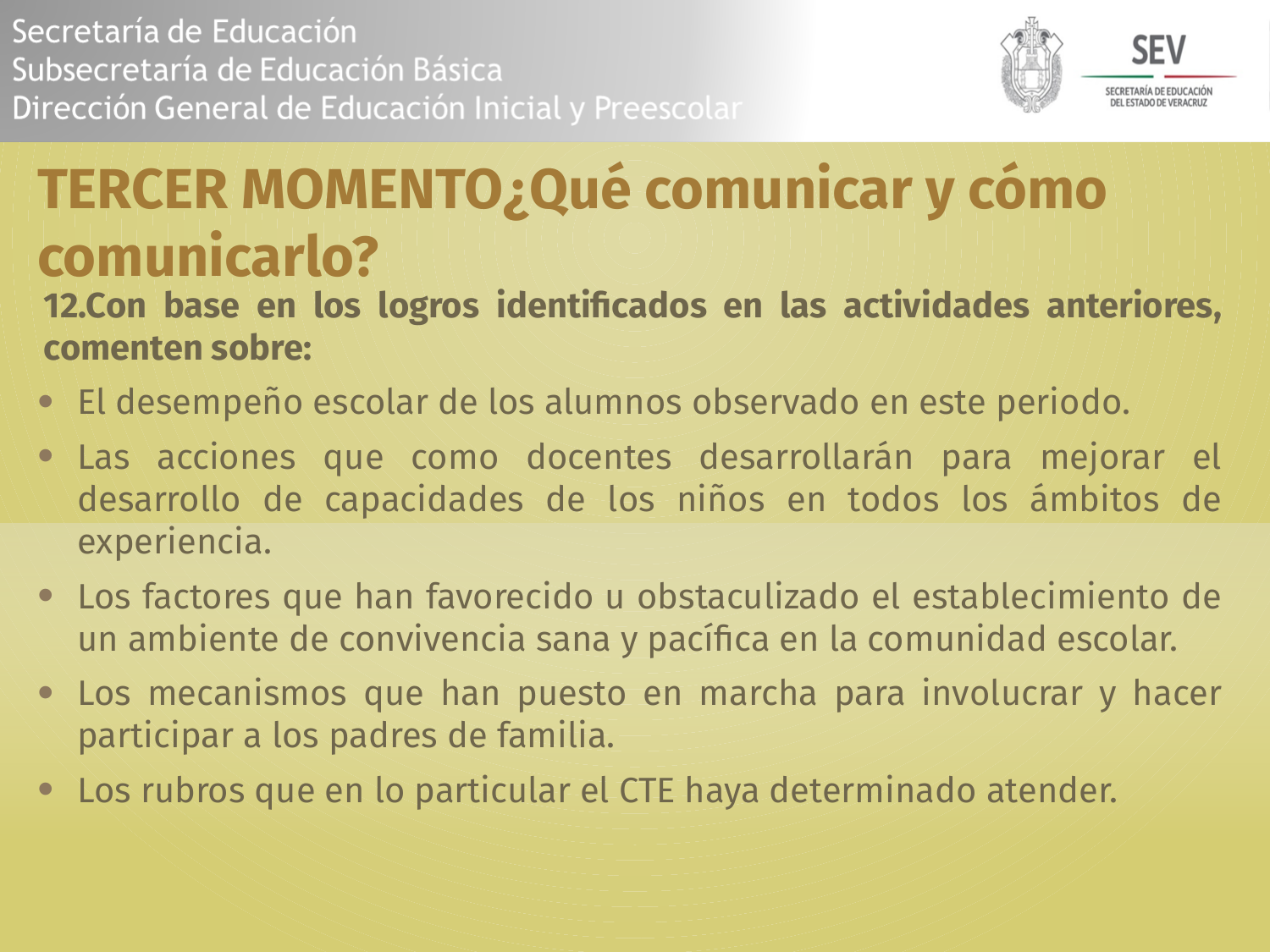

# TERCER MOMENTO¿Qué comunicar y cómo comunicarlo?
12.Con base en los logros identificados en las actividades anteriores, comenten sobre:
El desempeño escolar de los alumnos observado en este periodo.
Las acciones que como docentes desarrollarán para mejorar el desarrollo de capacidades de los niños en todos los ámbitos de experiencia.
Los factores que han favorecido u obstaculizado el establecimiento de un ambiente de convivencia sana y pacífica en la comunidad escolar.
Los mecanismos que han puesto en marcha para involucrar y hacer participar a los padres de familia.
Los rubros que en lo particular el CTE haya determinado atender.